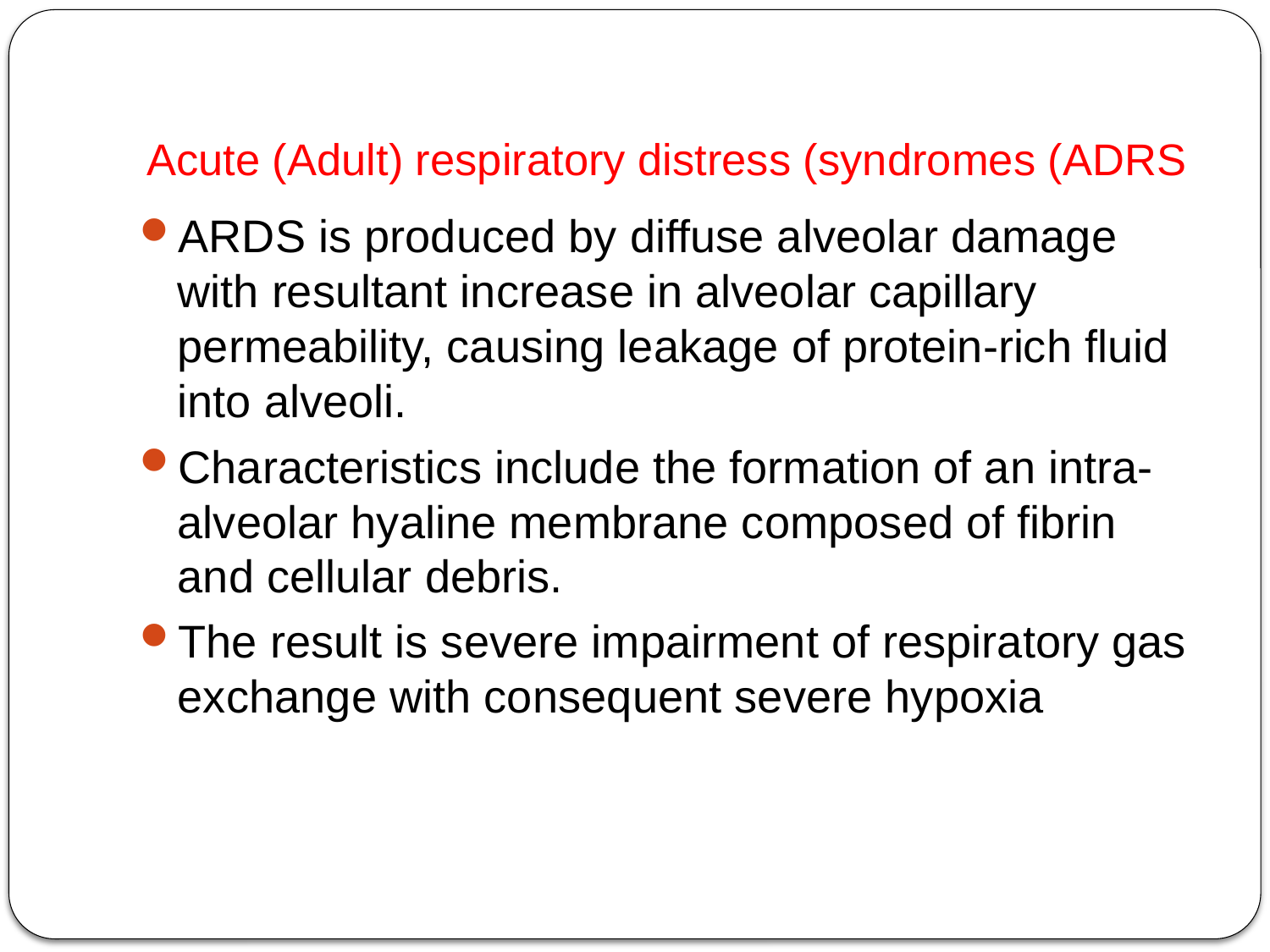

# Acute (Adult) respiratory distress (syndromes (ADRS
ARDS is produced by diffuse alveolar damage with resultant increase in alveolar capillary permeability, causing leakage of protein-rich fluid into alveoli.
Characteristics include the formation of an intra-alveolar hyaline membrane composed of fibrin and cellular debris.
The result is severe impairment of respiratory gas exchange with consequent severe hypoxia